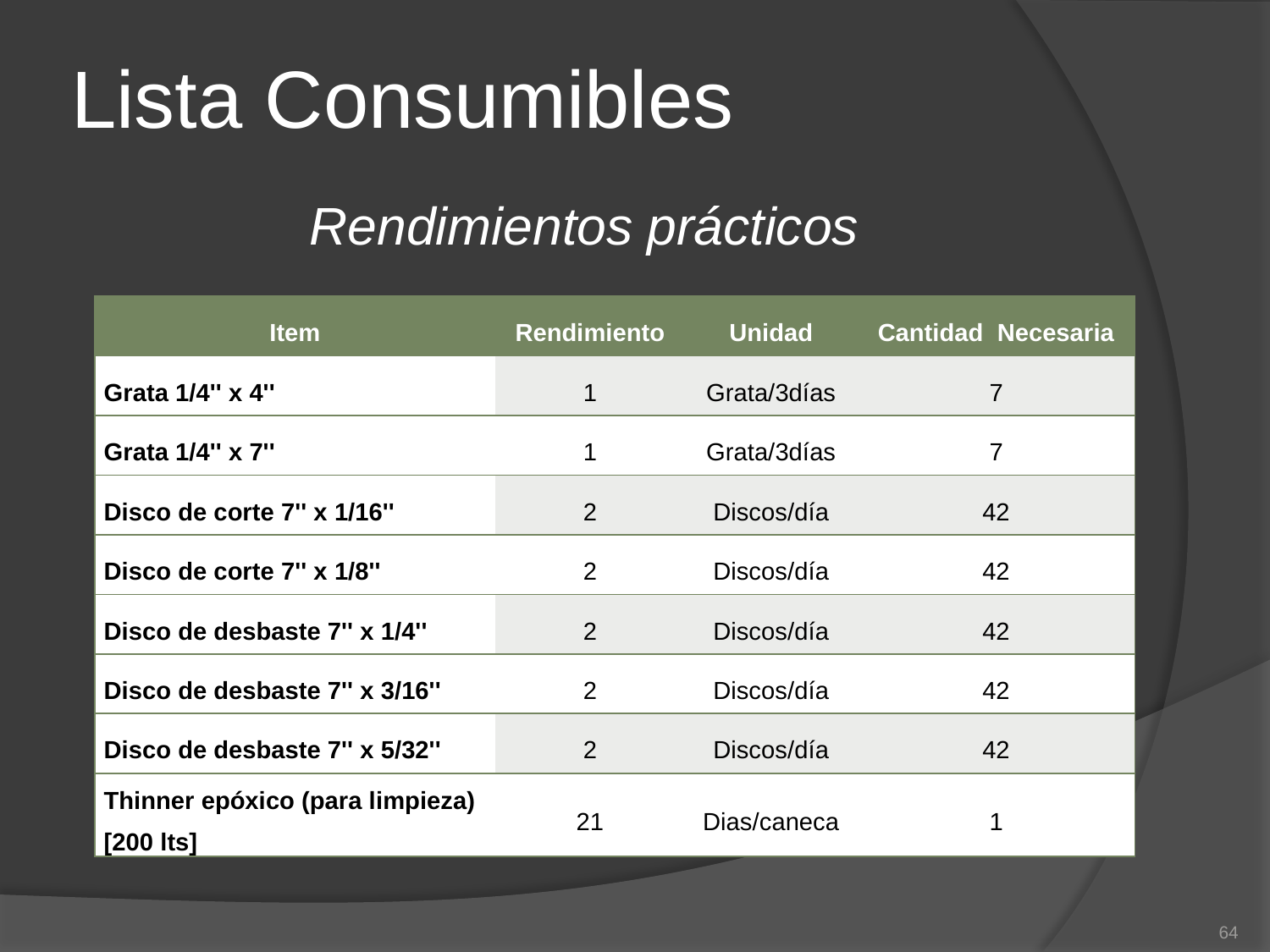

# Lista Consumibles
Rendimientos prácticos
| Item | Rendimiento | Unidad | Cantidad Necesaria |
| --- | --- | --- | --- |
| Grata 1/4'' x 4'' | 1 | Grata/3días | 7 |
| Grata 1/4'' x 7'' | 1 | Grata/3días | 7 |
| Disco de corte 7'' x 1/16'' | 2 | Discos/día | 42 |
| Disco de corte 7'' x 1/8'' | 2 | Discos/día | 42 |
| Disco de desbaste 7'' x 1/4'' | 2 | Discos/día | 42 |
| Disco de desbaste 7'' x 3/16'' | 2 | Discos/día | 42 |
| Disco de desbaste 7'' x 5/32'' | 2 | Discos/día | 42 |
| Thinner epóxico (para limpieza) [200 lts] | 21 | Dias/caneca | 1 |
64